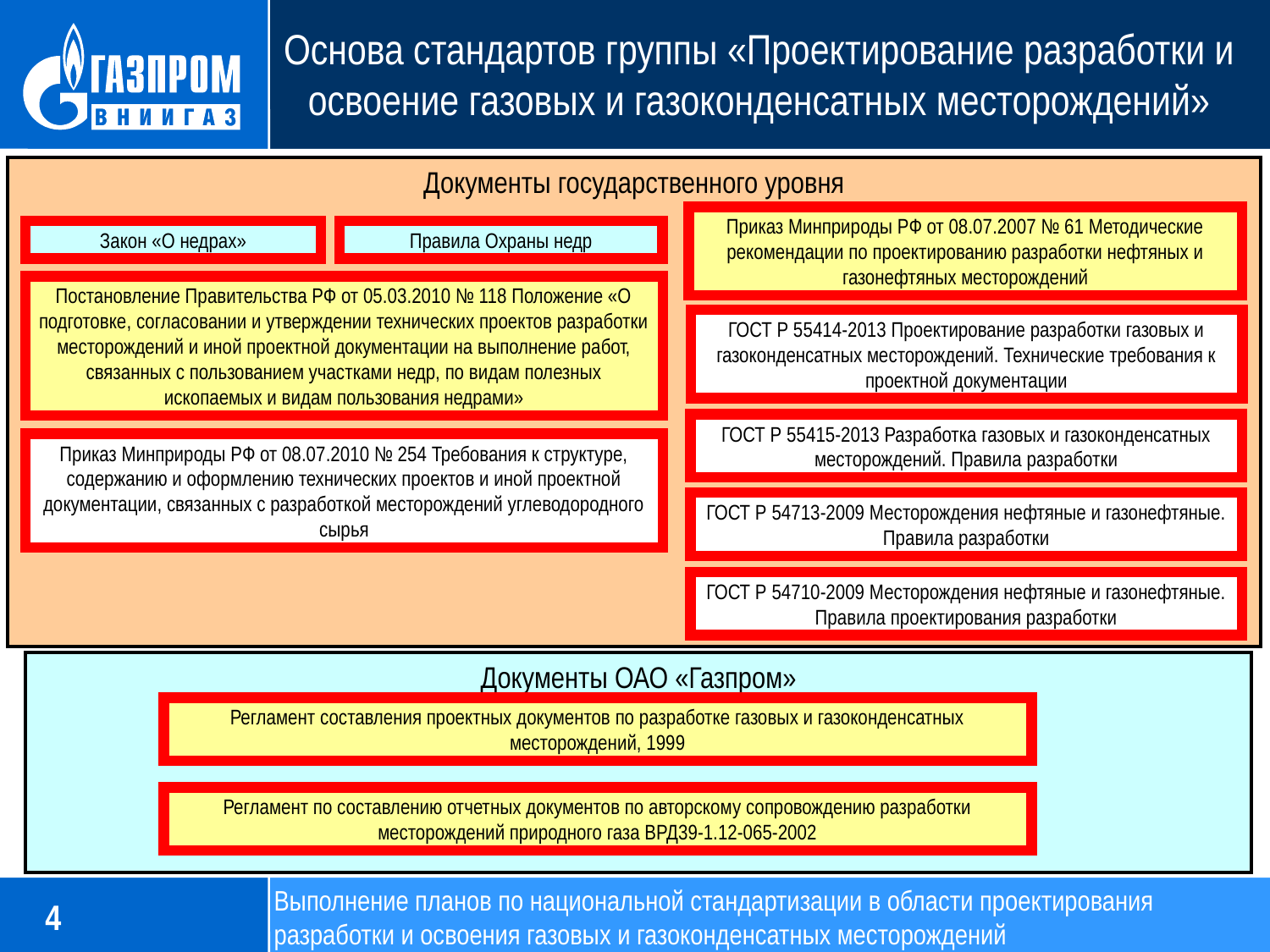

# Основа стандартов группы «Проектирование разработки и освоение газовых и газоконденсатных месторождений»
Документы государственного уровня
Приказ Минприроды РФ от 08.07.2007 № 61 Методические рекомендации по проектированию разработки нефтяных и газонефтяных месторождений
Правила Охраны недр
Закон «О недрах»
Постановление Правительства РФ от 05.03.2010 № 118 Положение «О подготовке, согласовании и утверждении технических проектов разработки месторождений и иной проектной документации на выполнение работ, связанных с пользованием участками недр, по видам полезных ископаемых и видам пользования недрами»
ГОСТ Р 55414-2013 Проектирование разработки газовых и газоконденсатных месторождений. Технические требования к проектной документации
ГОСТ Р 55415-2013 Разработка газовых и газоконденсатных месторождений. Правила разработки
Приказ Минприроды РФ от 08.07.2010 № 254 Требования к структуре, содержанию и оформлению технических проектов и иной проектной документации, связанных с разработкой месторождений углеводородного сырья
ГОСТ Р 54713-2009 Месторождения нефтяные и газонефтяные. Правила разработки
ГОСТ Р 54710-2009 Месторождения нефтяные и газонефтяные. Правила проектирования разработки
Документы ОАО «Газпром»
Регламент составления проектных документов по разработке газовых и газоконденсатных месторождений, 1999
Регламент по составлению отчетных документов по авторскому сопровождению разработки месторождений природного газа ВРД39-1.12-065-2002
4
Выполнение планов по национальной стандартизации в области проектирования разработки и освоения газовых и газоконденсатных месторождений